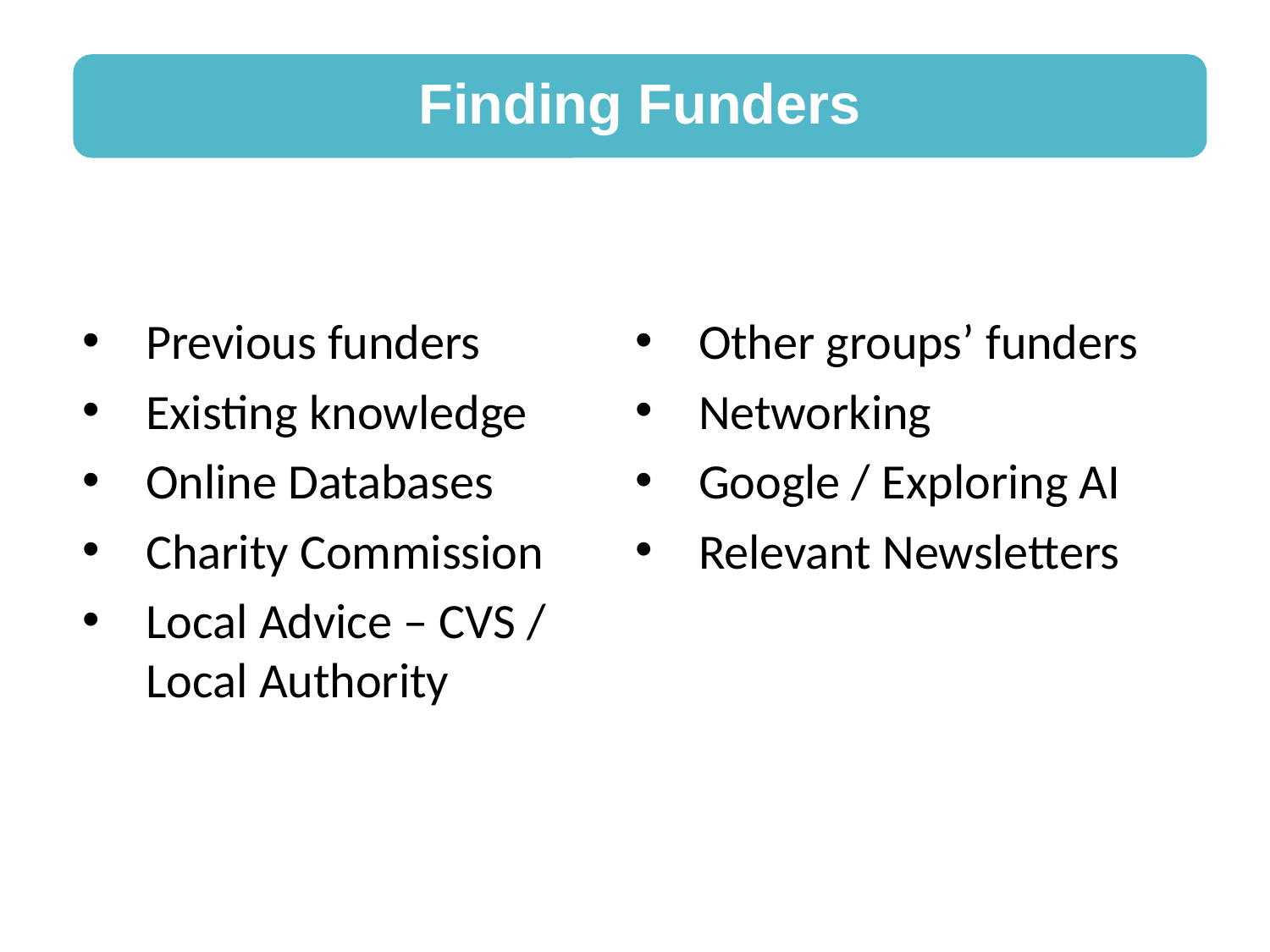

Finding Funders
Previous funders
Existing knowledge
Online Databases
Charity Commission
Local Advice – CVS / Local Authority

Other groups’ funders
Networking
Google / Exploring AI
Relevant Newsletters